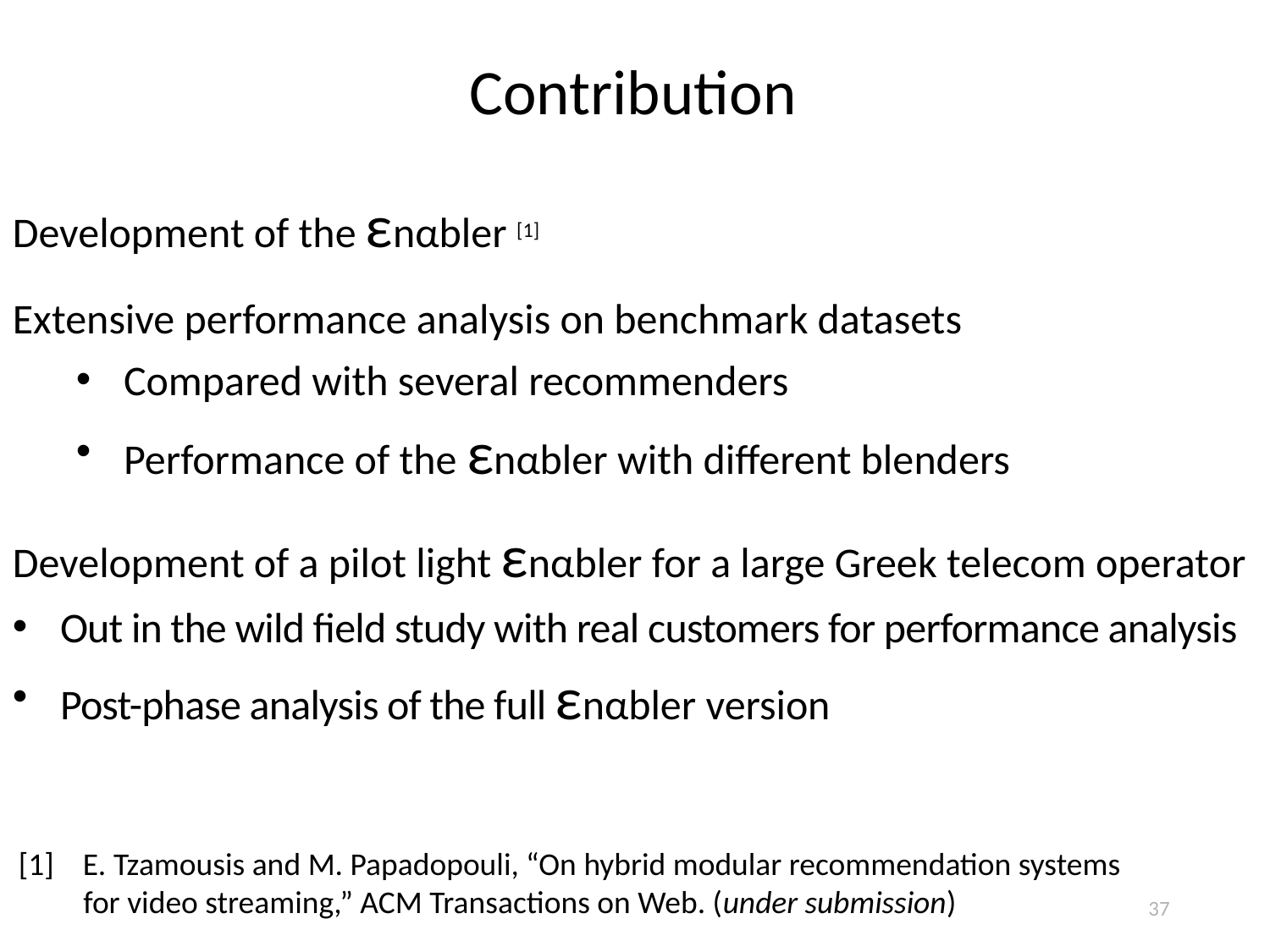

Contribution
Development of the εnαbler [1]
Extensive performance analysis on benchmark datasets
Compared with several recommenders
Performance of the εnαbler with different blenders
Development of a pilot light εnαbler for a large Greek telecom operator
Out in the wild field study with real customers for performance analysis
Post-phase analysis of the full εnαbler version
[1]    E. Tzamousis and M. Papadopouli, “On hybrid modular recommendation systems
         for video streaming,” ACM Transactions on Web. (under submission)
37